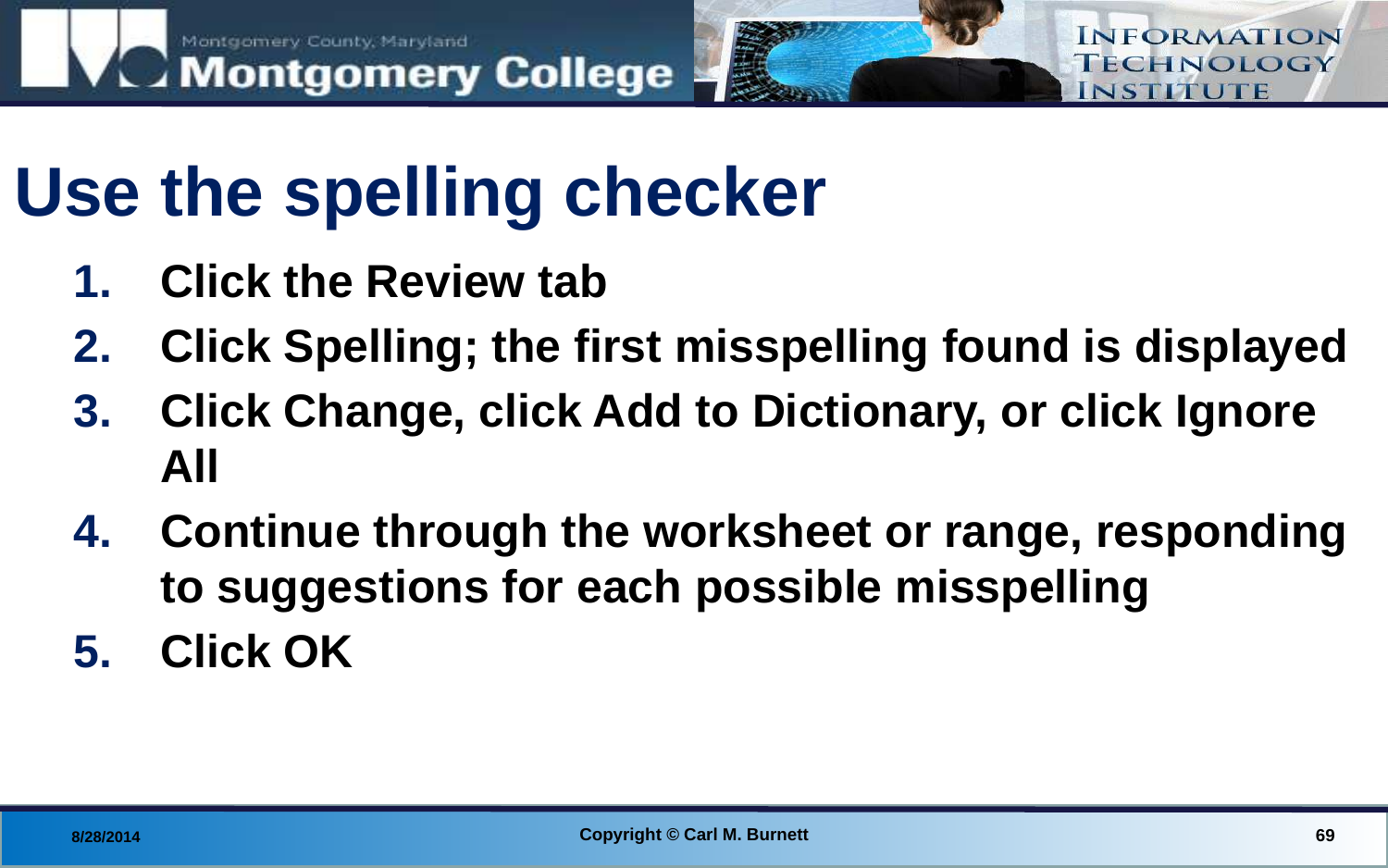

# Use the spelling checker
Click the Review tab
Click Spelling; the first misspelling found is displayed
Click Change, click Add to Dictionary, or click Ignore All
Continue through the worksheet or range, responding to suggestions for each possible misspelling
Click OK
Copyright © Carl M. Burnett
69
8/28/2014